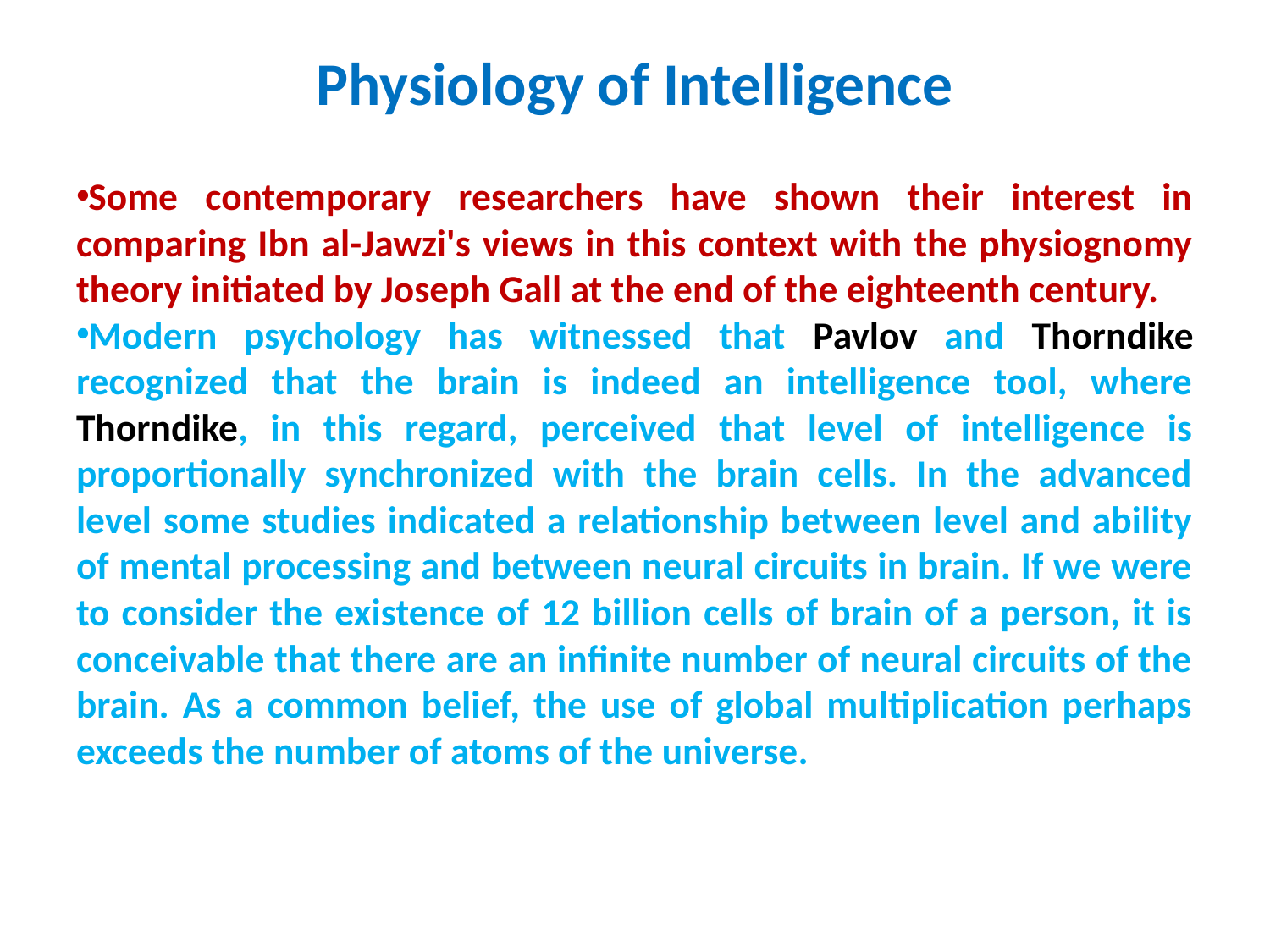

# Physiology of Intelligence

Some contemporary researchers have shown their interest in comparing Ibn al-Jawzi's views in this context with the physiognomy theory initiated by Joseph Gall at the end of the eighteenth century.
Modern psychology has witnessed that Pavlov and Thorndike recognized that the brain is indeed an intelligence tool, where Thorndike, in this regard, perceived that level of intelligence is proportionally synchronized with the brain cells. In the advanced level some studies indicated a relationship between level and ability of mental processing and between neural circuits in brain. If we were to consider the existence of 12 billion cells of brain of a person, it is conceivable that there are an infinite number of neural circuits of the brain. As a common belief, the use of global multiplication perhaps exceeds the number of atoms of the universe.